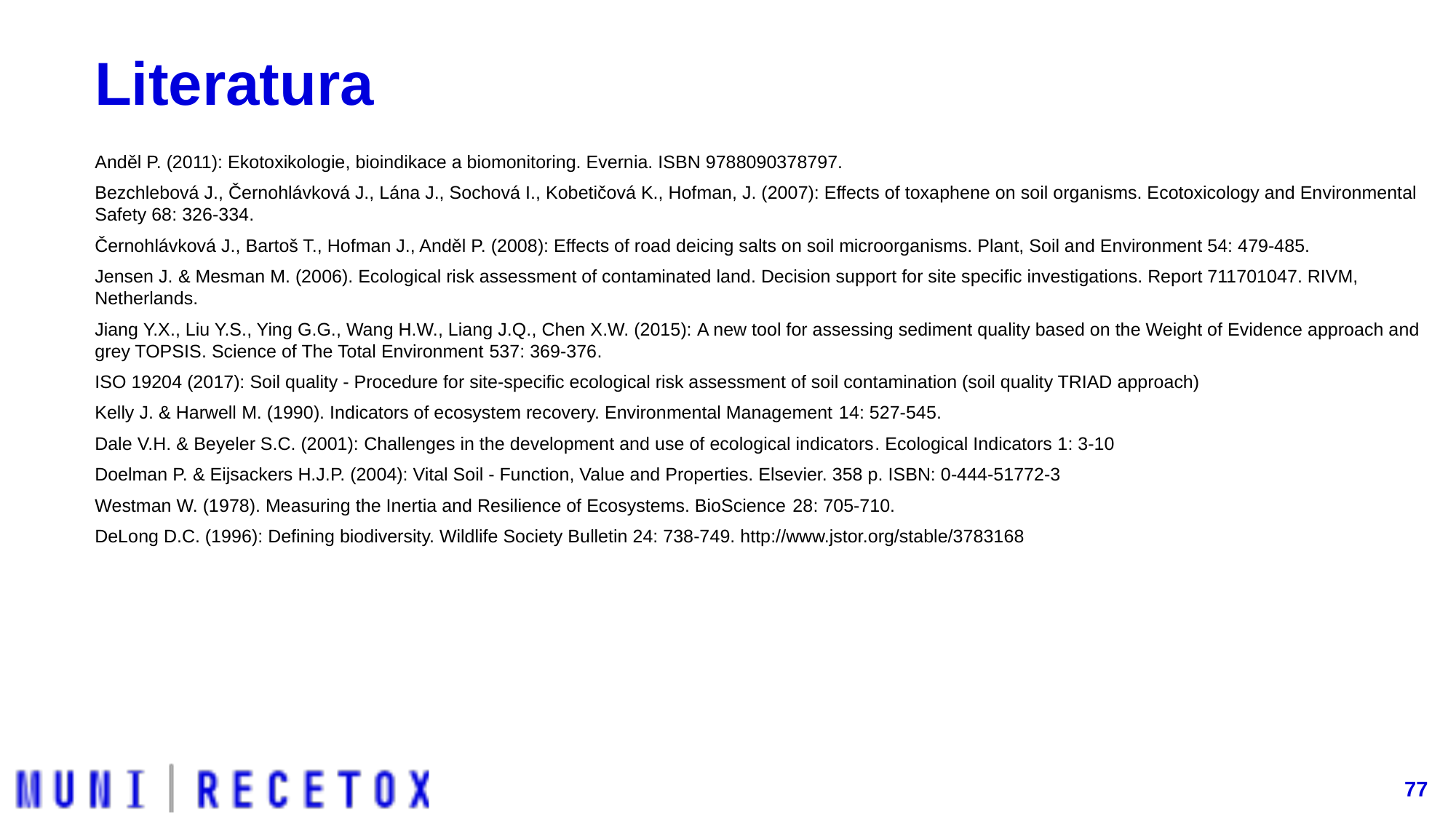

# Literatura
Anděl P. (2011): Ekotoxikologie, bioindikace a biomonitoring. Evernia. ISBN 9788090378797.
Bezchlebová J., Černohlávková J., Lána J., Sochová I., Kobetičová K., Hofman, J. (2007): Effects of toxaphene on soil organisms. Ecotoxicology and Environmental Safety 68: 326-334.
Černohlávková J., Bartoš T., Hofman J., Anděl P. (2008): Effects of road deicing salts on soil microorganisms. Plant, Soil and Environment 54: 479-485.
Jensen J. & Mesman M. (2006). Ecological risk assessment of contaminated land. Decision support for site specific investigations. Report 711701047. RIVM, Netherlands.
Jiang Y.X., Liu Y.S., Ying G.G., Wang H.W., Liang J.Q., Chen X.W. (2015): A new tool for assessing sediment quality based on the Weight of Evidence approach and grey TOPSIS. Science of The Total Environment 537: 369-376.
ISO 19204 (2017): Soil quality - Procedure for site-specific ecological risk assessment of soil contamination (soil quality TRIAD approach)
Kelly J. & Harwell M. (1990). Indicators of ecosystem recovery. Environmental Management 14: 527-545.
Dale V.H. & Beyeler S.C. (2001): Challenges in the development and use of ecological indicators. Ecological Indicators 1: 3-10
Doelman P. & Eijsackers H.J.P. (2004): Vital Soil - Function, Value and Properties. Elsevier. 358 p. ISBN: 0-444-51772-3
Westman W. (1978). Measuring the Inertia and Resilience of Ecosystems. BioScience 28: 705-710.
DeLong D.C. (1996): Defining biodiversity. Wildlife Society Bulletin 24: 738-749. http://www.jstor.org/stable/3783168

77